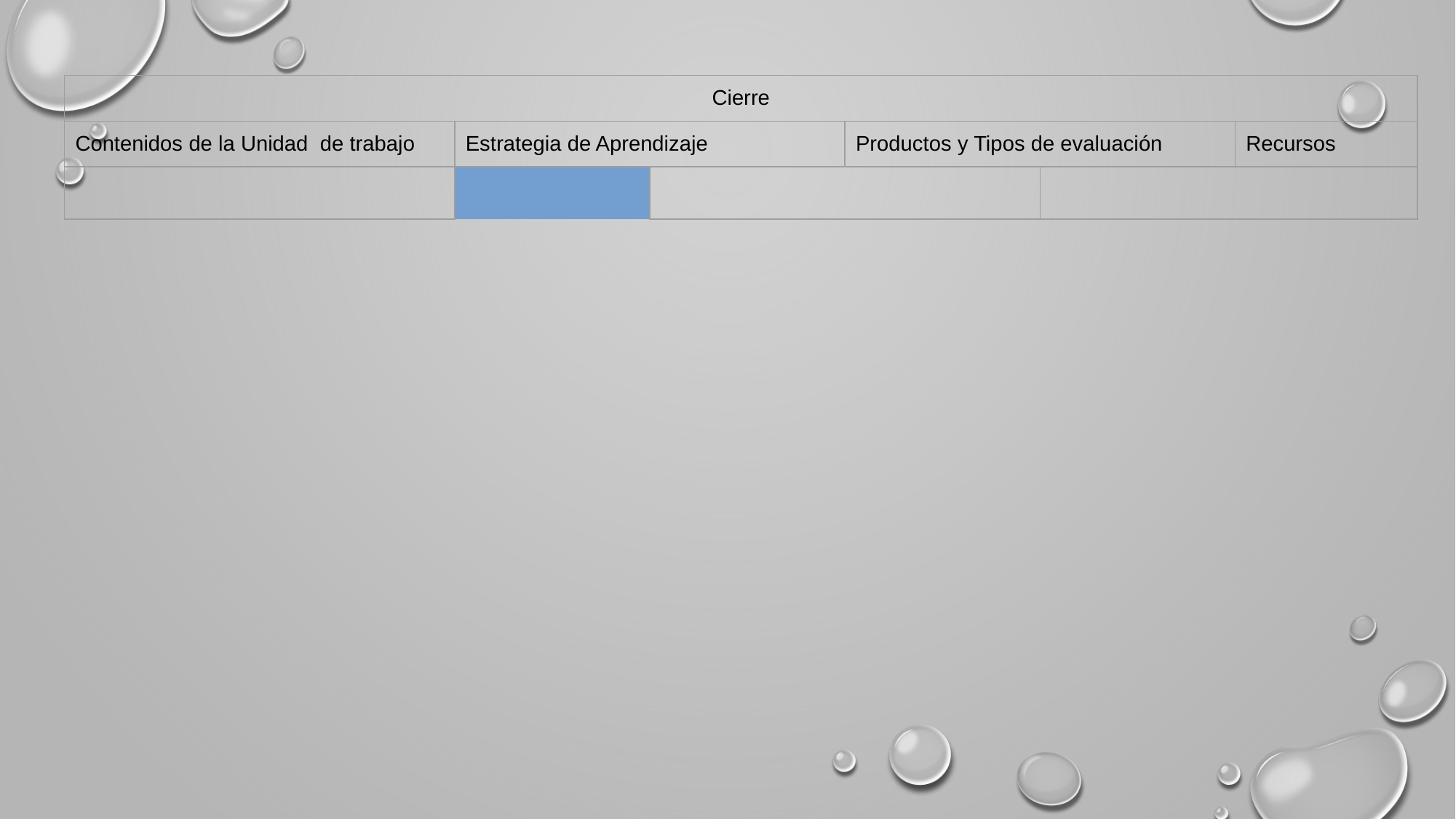

| Cierre |  |  |  |  |  |  |
| --- | --- | --- | --- | --- | --- | --- |
| Contenidos de la Unidad de trabajo |  | Estrategia de Aprendizaje |  | Productos y Tipos de evaluación |  | Recursos |
|  |  |  |  |  |  |  |